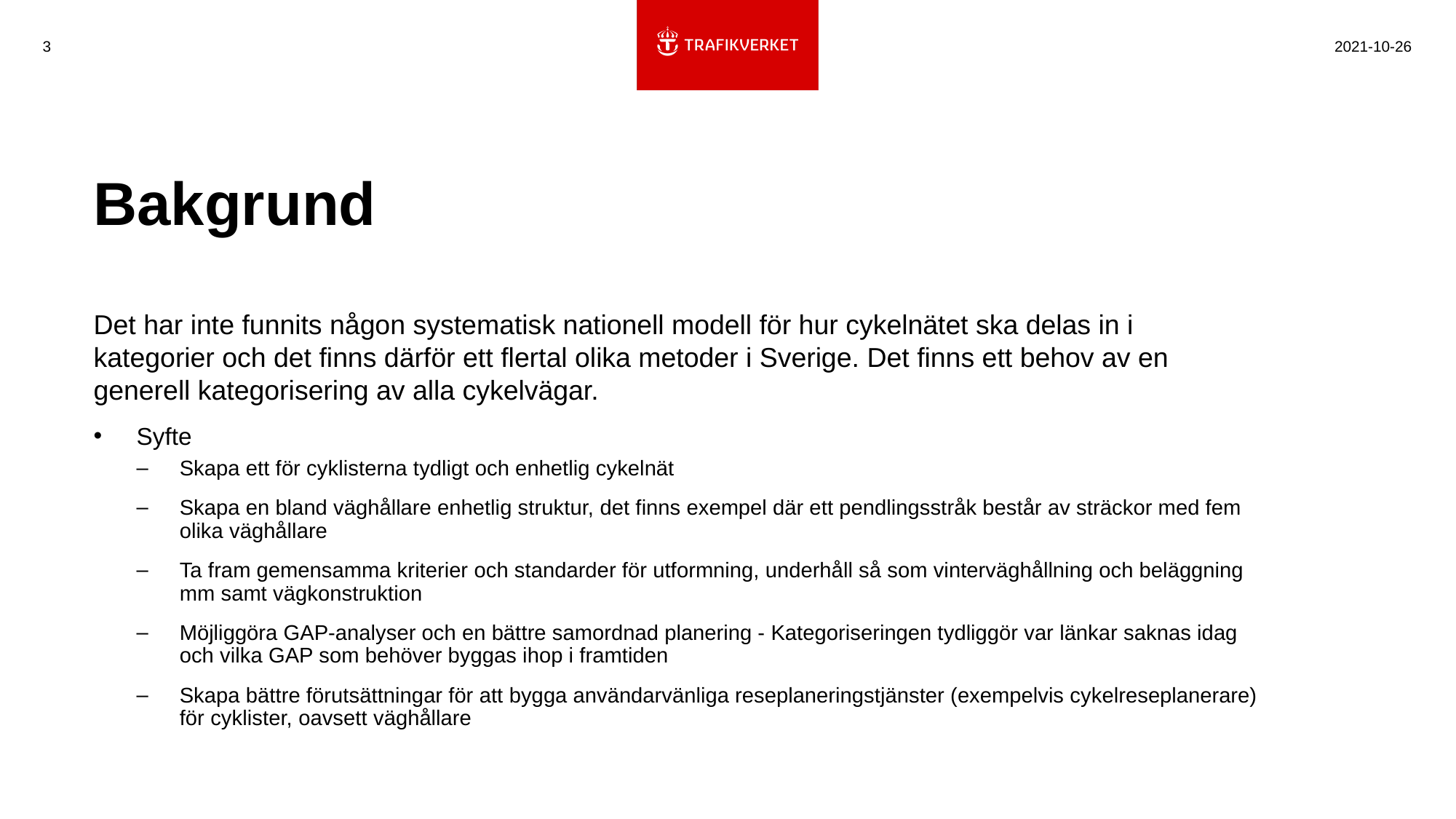

3
2021-10-26
# Bakgrund
Det har inte funnits någon systematisk nationell modell för hur cykelnätet ska delas in i kategorier och det finns därför ett flertal olika metoder i Sverige. Det finns ett behov av en generell kategorisering av alla cykelvägar.
Syfte
Skapa ett för cyklisterna tydligt och enhetlig cykelnät
Skapa en bland väghållare enhetlig struktur, det finns exempel där ett pendlingsstråk består av sträckor med fem olika väghållare
Ta fram gemensamma kriterier och standarder för utformning, underhåll så som vinterväghållning och beläggning mm samt vägkonstruktion
Möjliggöra GAP-analyser och en bättre samordnad planering - Kategoriseringen tydliggör var länkar saknas idag och vilka GAP som behöver byggas ihop i framtiden
Skapa bättre förutsättningar för att bygga användarvänliga reseplaneringstjänster (exempelvis cykelreseplanerare) för cyklister, oavsett väghållare